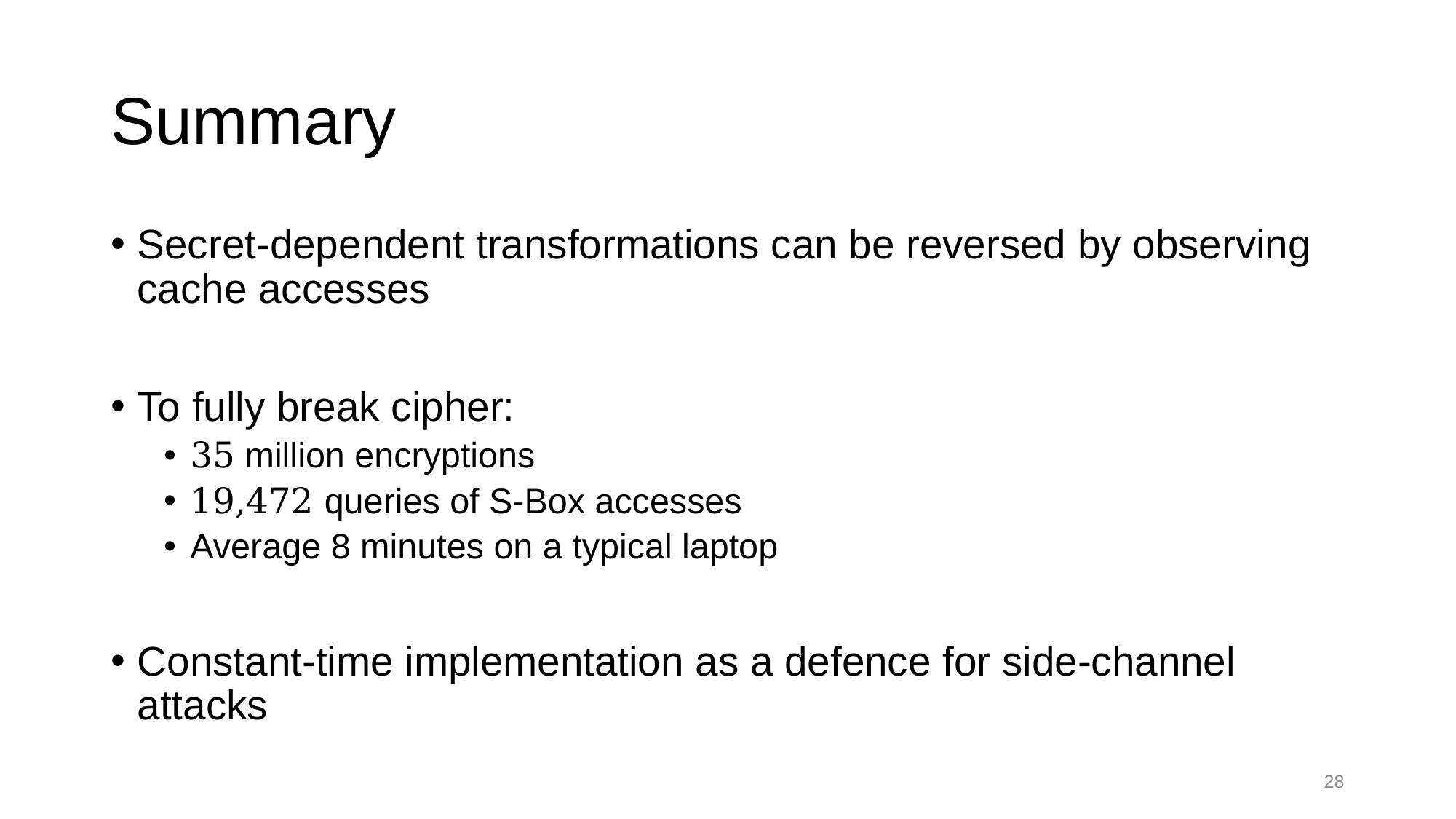

# Summary
Secret-dependent transformations can be reversed by observing cache accesses

To fully break cipher:
35 million encryptions
19,472 queries of S-Box accesses
Average 8 minutes on a typical laptop

Constant-time implementation as a defence for side-channel attacks

28